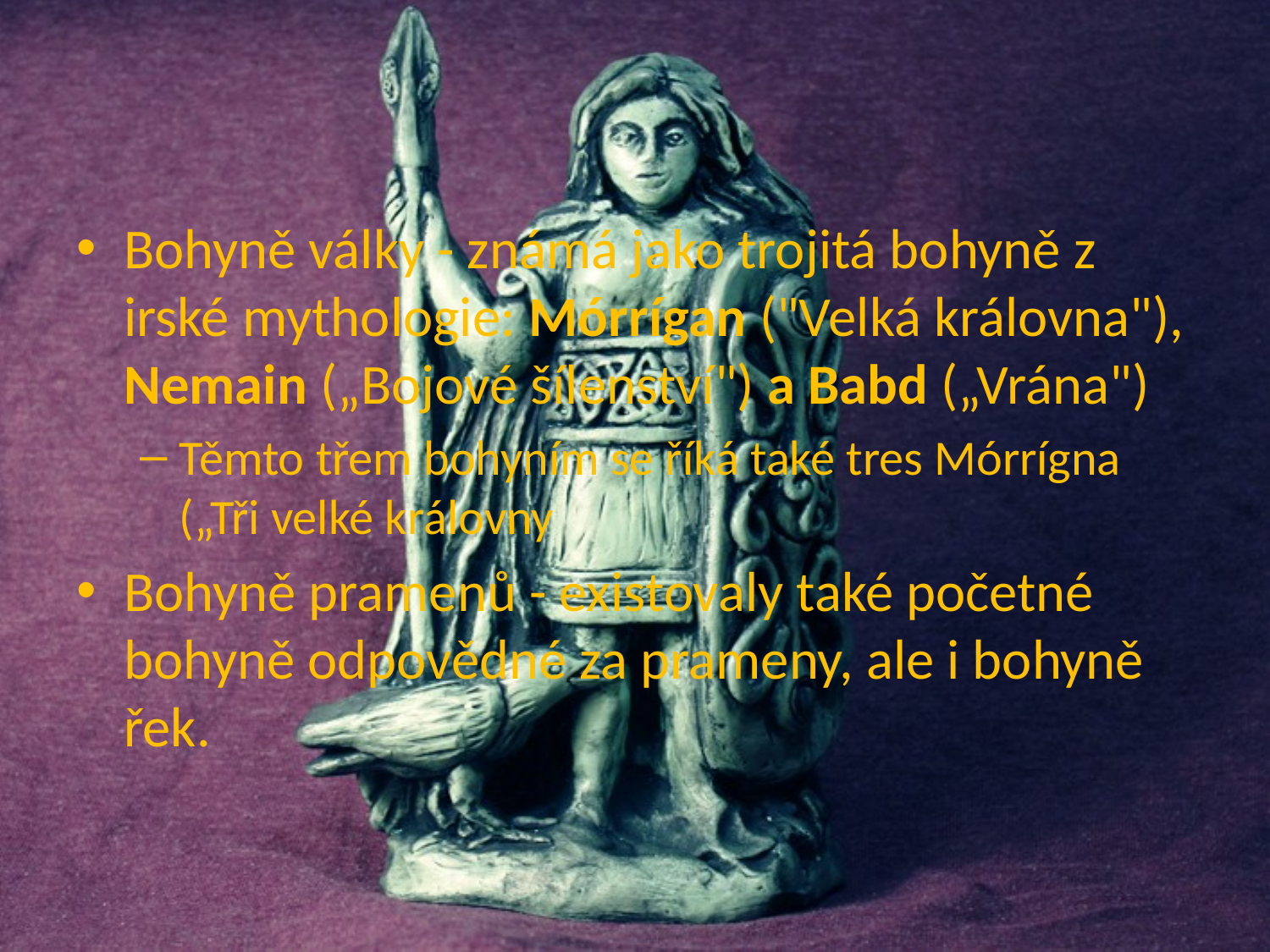

Bohyně války - známá jako trojitá bohyně z irské mythologie: Mórrígan ("Velká královna"), Nemain („Bojové šílenství") a Babd („Vrána")
Těmto třem bohyním se říká také tres Mórrígna („Tři velké královny
Bohyně pramenů - existovaly také početné bohyně odpovědné za prameny, ale i bohyně řek.